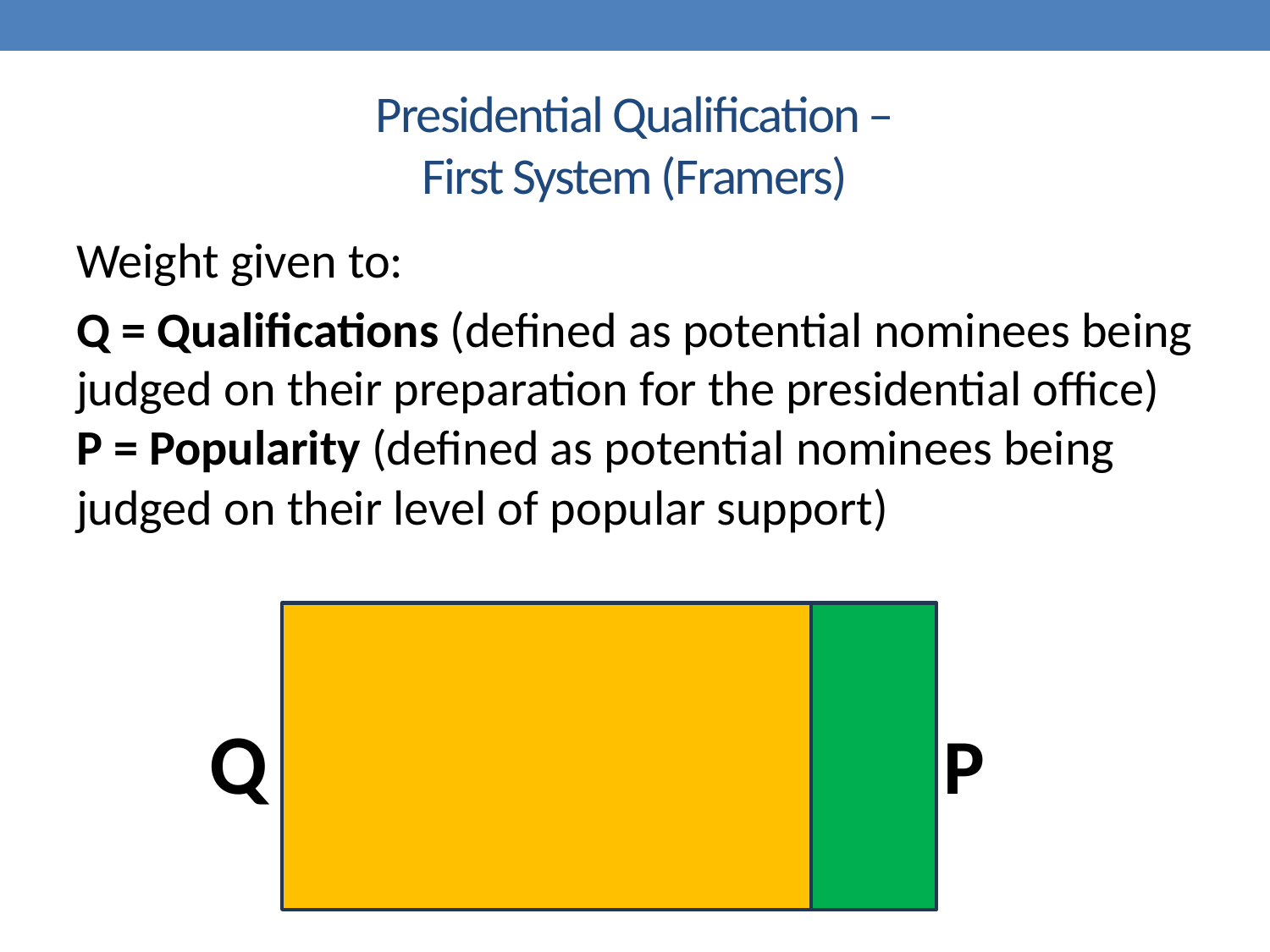

# Presidential Qualification – First System (Framers)
Weight given to:
Q = Qualifications (defined as potential nominees being judged on their preparation for the presidential office)
P = Popularity (defined as potential nominees being judged on their level of popular support)

       Q      					      P